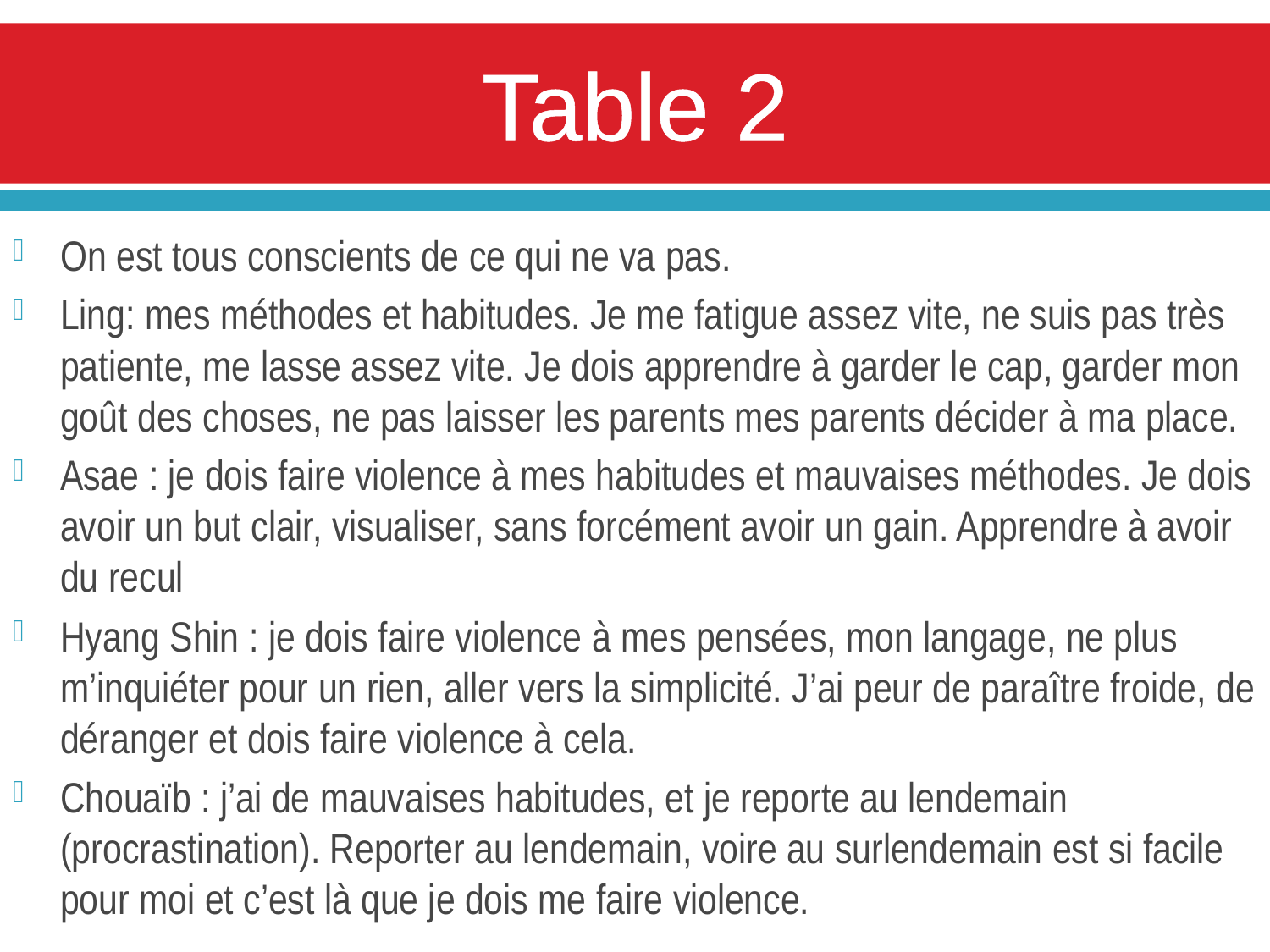

# Table 2
On est tous conscients de ce qui ne va pas.
Ling: mes méthodes et habitudes. Je me fatigue assez vite, ne suis pas très patiente, me lasse assez vite. Je dois apprendre à garder le cap, garder mon goût des choses, ne pas laisser les parents mes parents décider à ma place.
Asae : je dois faire violence à mes habitudes et mauvaises méthodes. Je dois avoir un but clair, visualiser, sans forcément avoir un gain. Apprendre à avoir du recul
Hyang Shin : je dois faire violence à mes pensées, mon langage, ne plus m’inquiéter pour un rien, aller vers la simplicité. J’ai peur de paraître froide, de déranger et dois faire violence à cela.
Chouaïb : j’ai de mauvaises habitudes, et je reporte au lendemain (procrastination). Reporter au lendemain, voire au surlendemain est si facile pour moi et c’est là que je dois me faire violence.